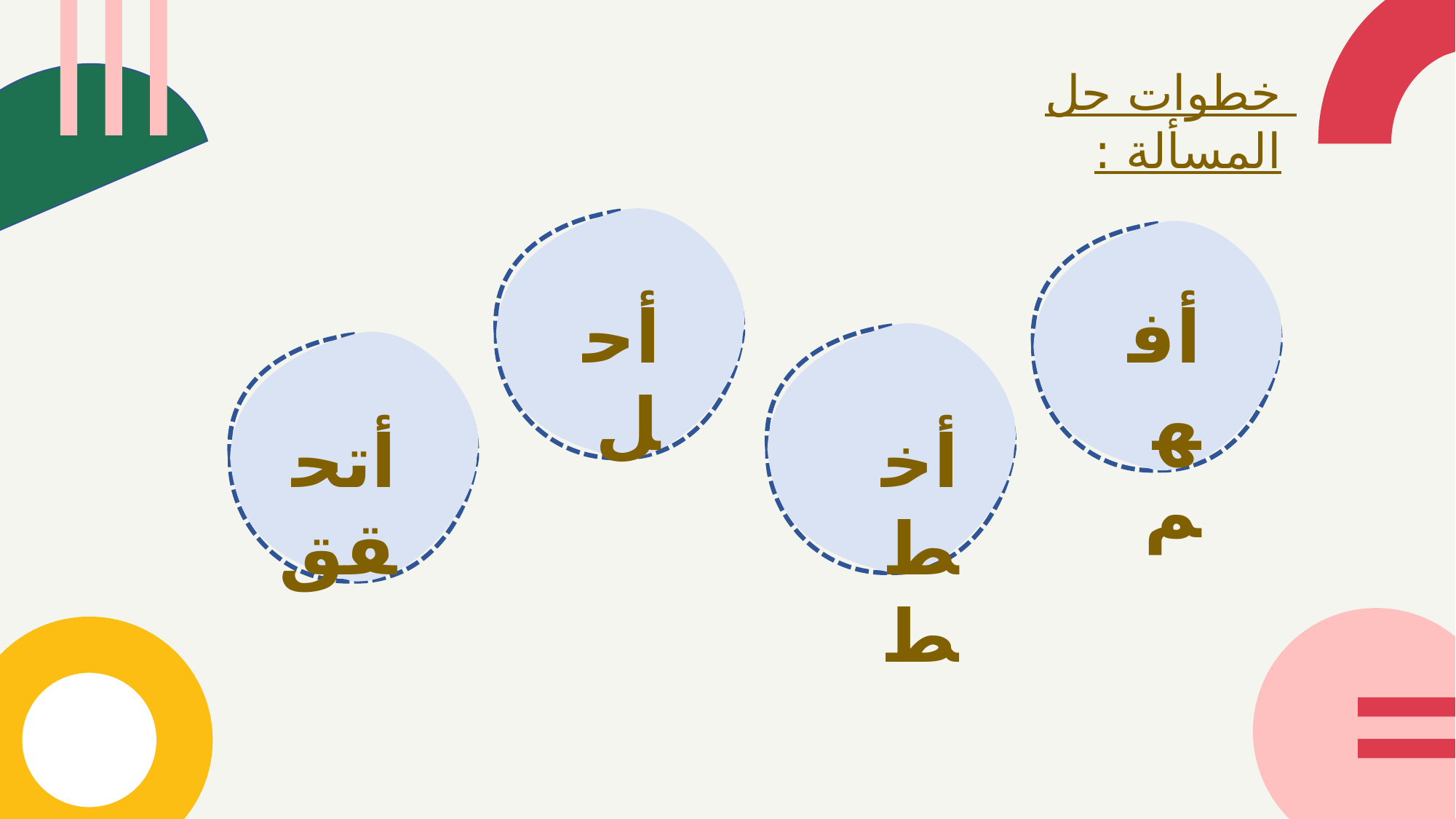

خطوات حل المسألة :

أحل

أفهم

أخطط

أتحقق